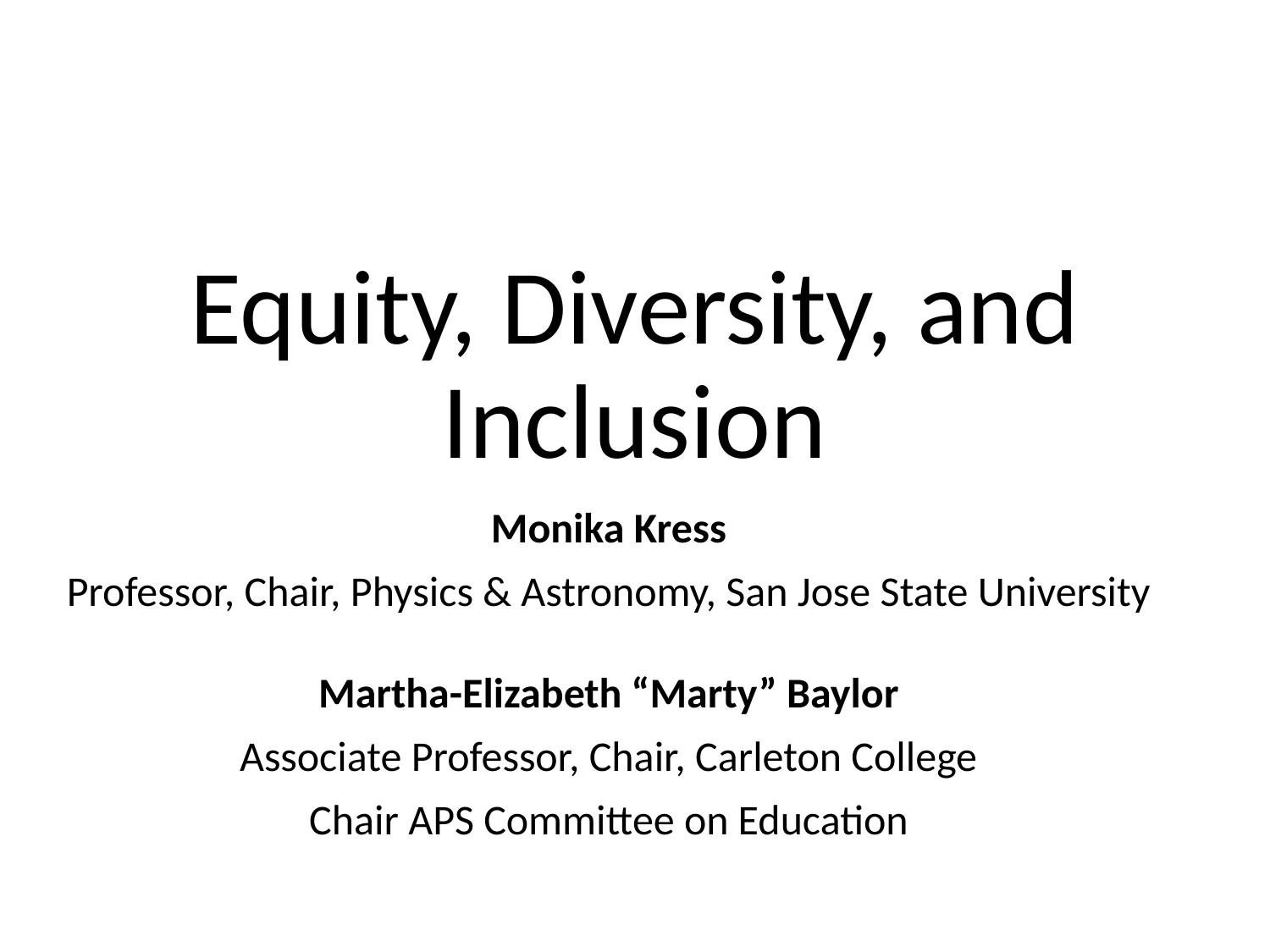

# Equity, Diversity, and Inclusion
Monika Kress
Professor, Chair, Physics & Astronomy, San Jose State University

Martha-Elizabeth “Marty” Baylor
Associate Professor, Chair, Carleton College
Chair APS Committee on Education